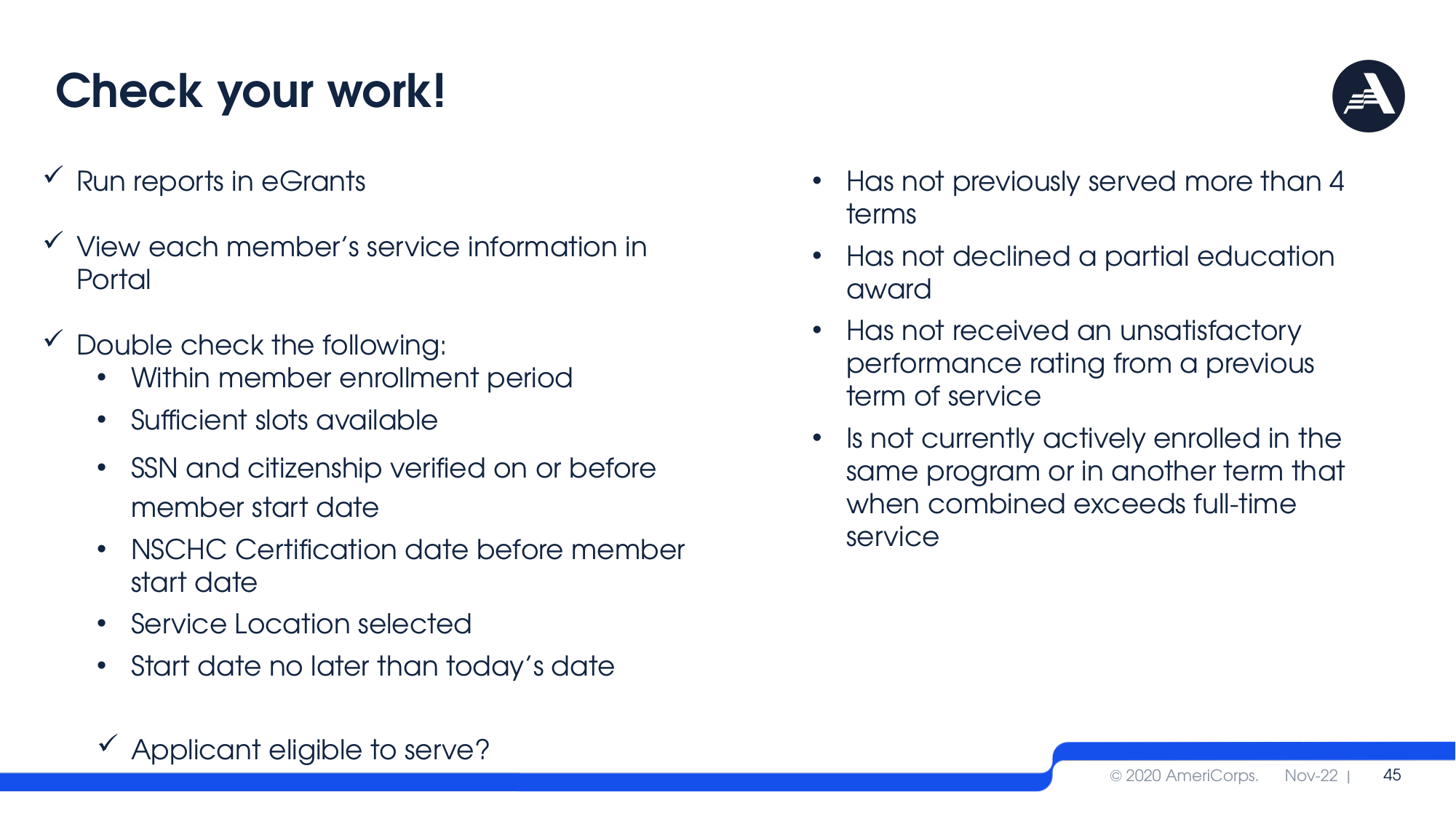

# Check your work!
Run reports in eGrants

View each member’s service information in Portal

Double check the following:
Within member enrollment period
Sufficient slots available
SSN and citizenship verified on or before member start date
NSCHC Certification date before member start date
Service Location selected
Start date no later than today’s date

Applicant eligible to serve?
Has not previously served more than 4 terms
Has not declined a partial education award
Has not received an unsatisfactory performance rating from a previous term of service
Is not currently actively enrolled in the same program or in another term that when combined exceeds full-time service

  45
Nov-22  |
© 2020 AmeriCorps.